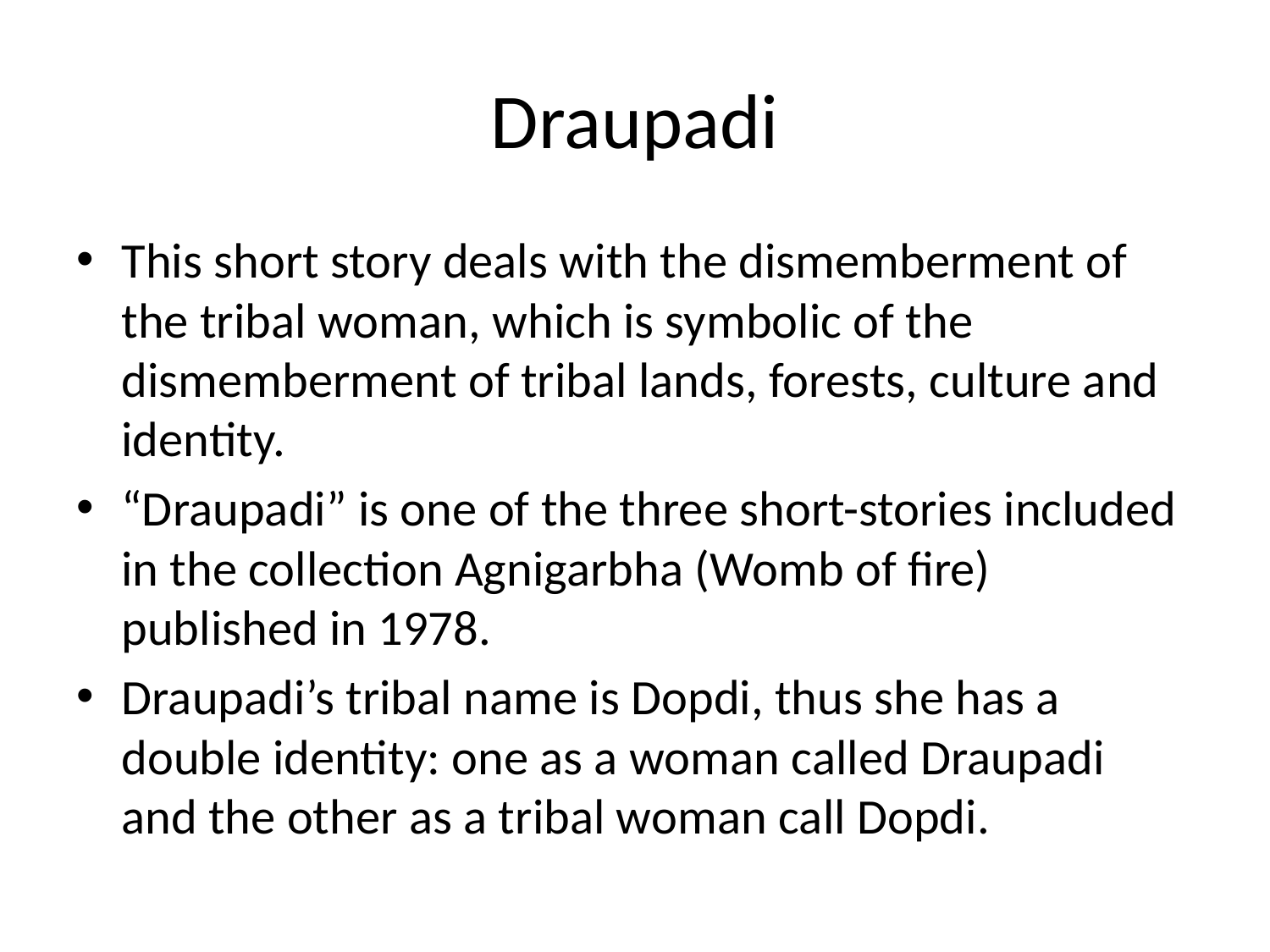

# Draupadi
This short story deals with the dismemberment of the tribal woman, which is symbolic of the dismemberment of tribal lands, forests, culture and identity.
“Draupadi” is one of the three short-stories included in the collection Agnigarbha (Womb of fire) published in 1978.
Draupadi’s tribal name is Dopdi, thus she has a double identity: one as a woman called Draupadi and the other as a tribal woman call Dopdi.